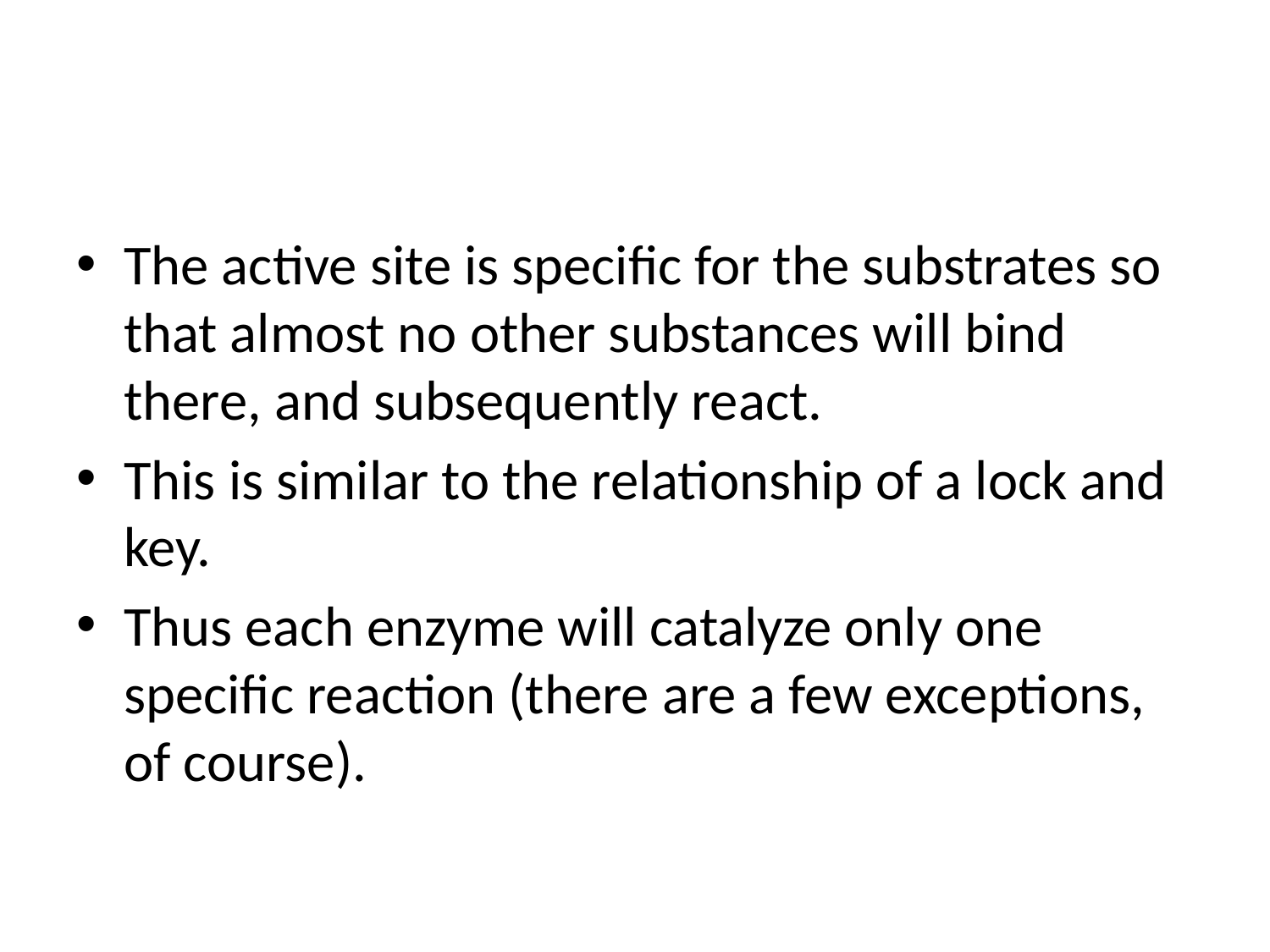

#
The active site is specific for the substrates so that almost no other substances will bind there, and subsequently react.
This is similar to the relationship of a lock and key.
Thus each enzyme will catalyze only one specific reaction (there are a few exceptions, of course).